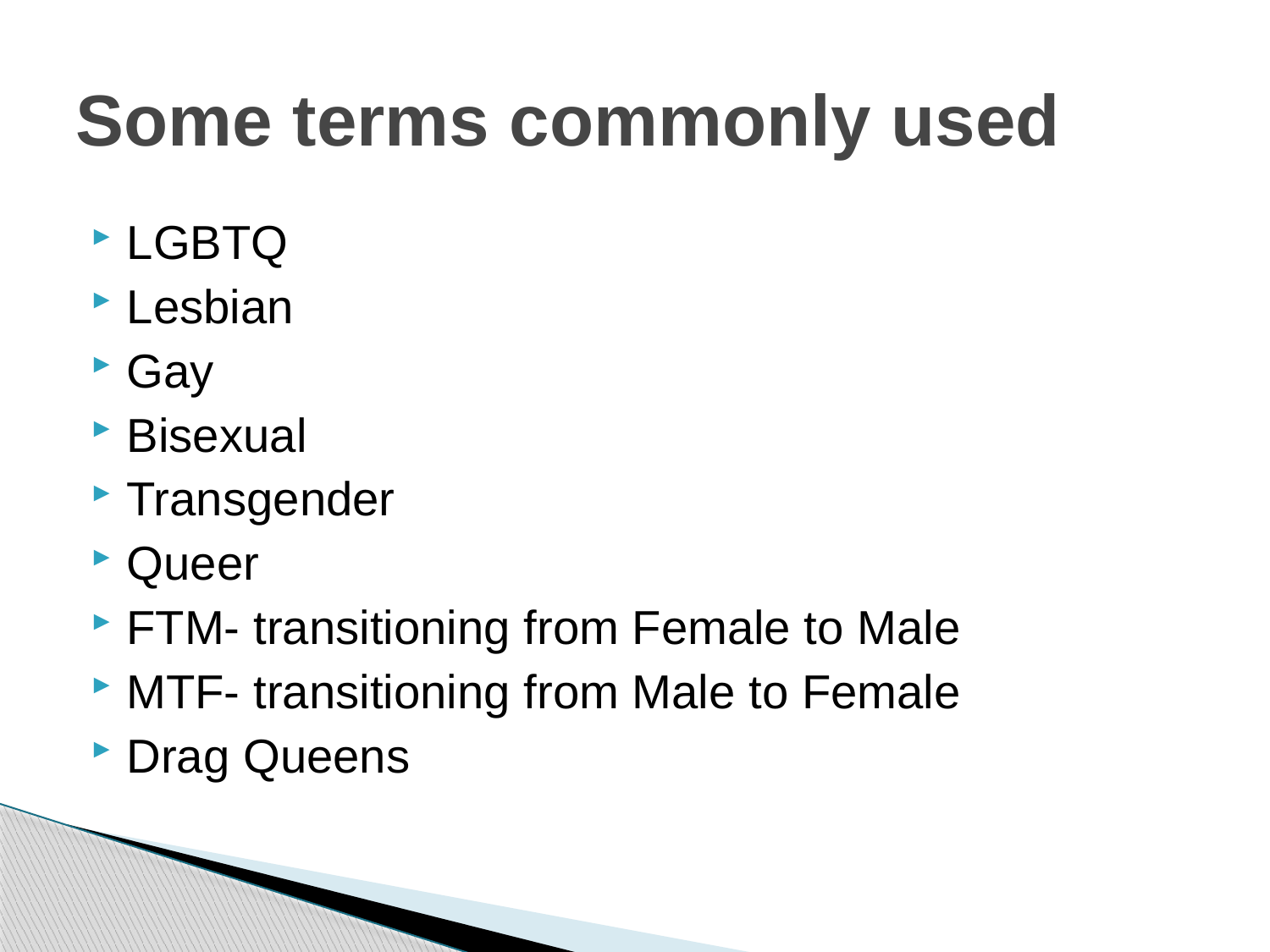

# Some terms commonly used
LGBTQ
Lesbian
Gay
Bisexual
Transgender
Queer
FTM- transitioning from Female to Male
MTF- transitioning from Male to Female
Drag Queens